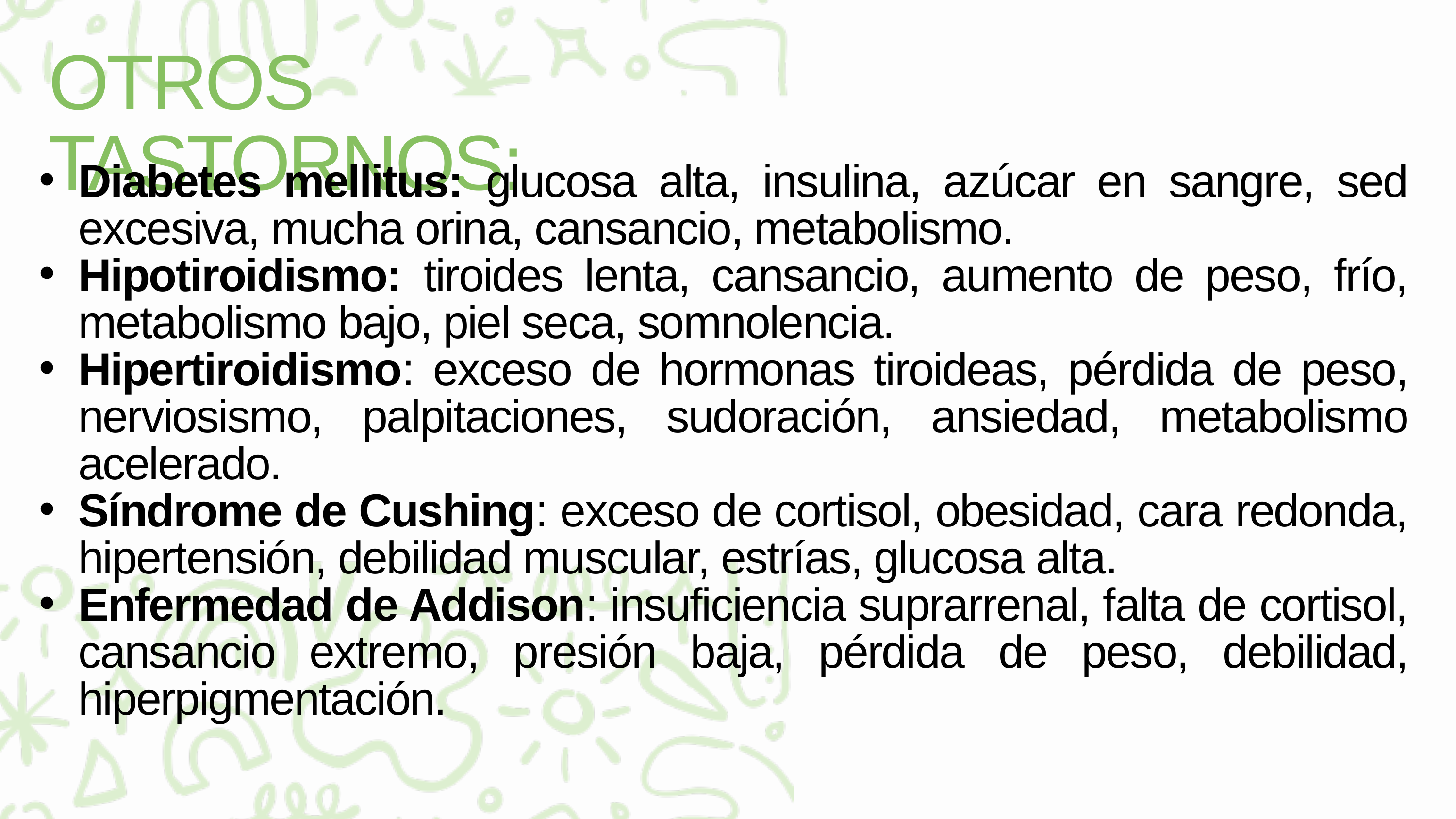

OTROS TASTORNOS:
Diabetes mellitus: glucosa alta, insulina, azúcar en sangre, sed excesiva, mucha orina, cansancio, metabolismo.
Hipotiroidismo: tiroides lenta, cansancio, aumento de peso, frío, metabolismo bajo, piel seca, somnolencia.
Hipertiroidismo: exceso de hormonas tiroideas, pérdida de peso, nerviosismo, palpitaciones, sudoración, ansiedad, metabolismo acelerado.
Síndrome de Cushing: exceso de cortisol, obesidad, cara redonda, hipertensión, debilidad muscular, estrías, glucosa alta.
Enfermedad de Addison: insuficiencia suprarrenal, falta de cortisol, cansancio extremo, presión baja, pérdida de peso, debilidad, hiperpigmentación.